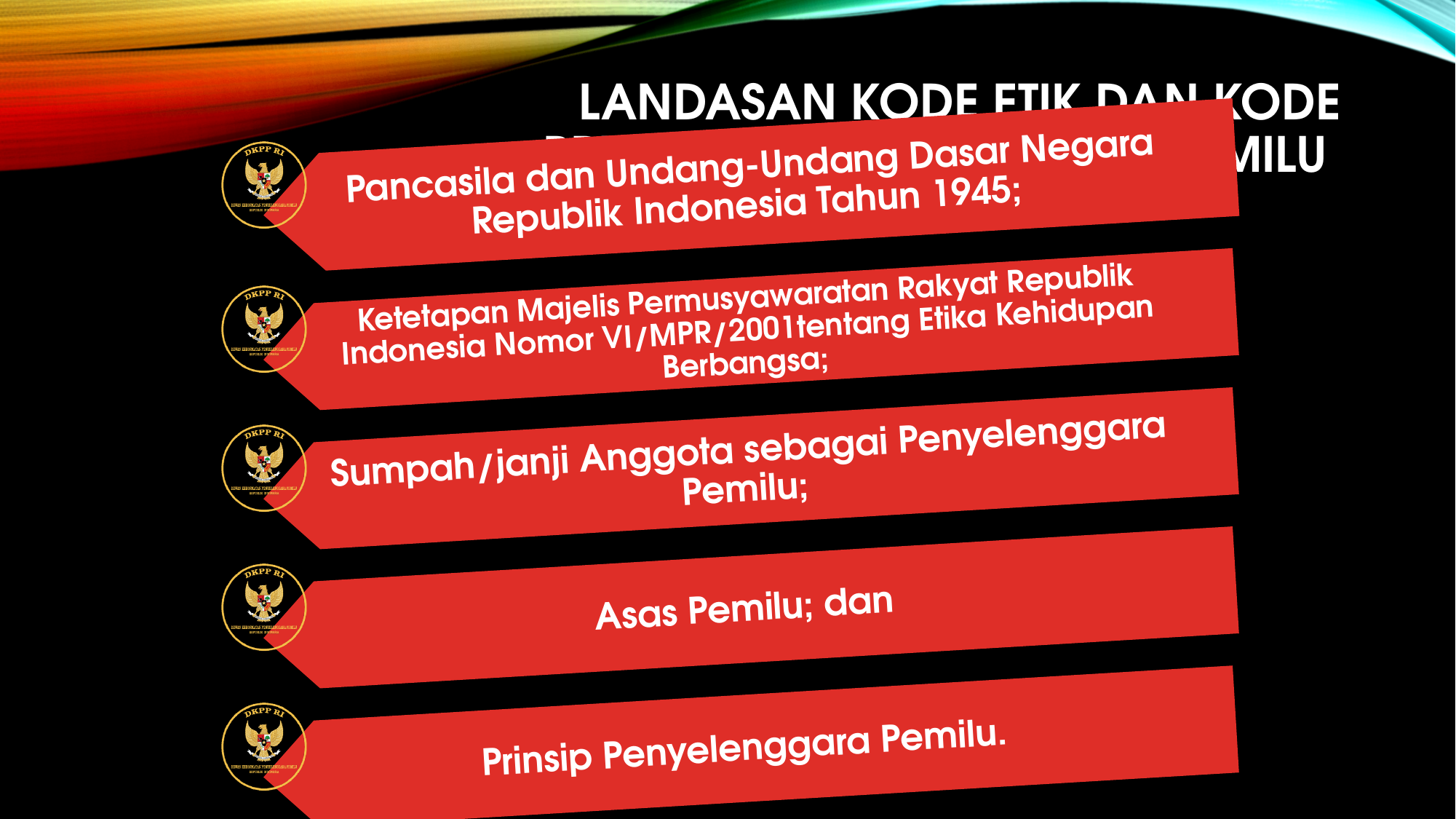

# Landasan KODE ETIK DAN KODE PRILAKU penyelenggara pemilu
Pancasila dan Undang-Undang Dasar Negara Republik Indonesia Tahun 1945;
Ketetapan Majelis Permusyawaratan Rakyat Republik Indonesia Nomor VI/MPR/2001tentang Etika Kehidupan Berbangsa;
Sumpah/janji Anggota sebagai Penyelenggara Pemilu;
Asas Pemilu; dan
Prinsip Penyelenggara Pemilu.